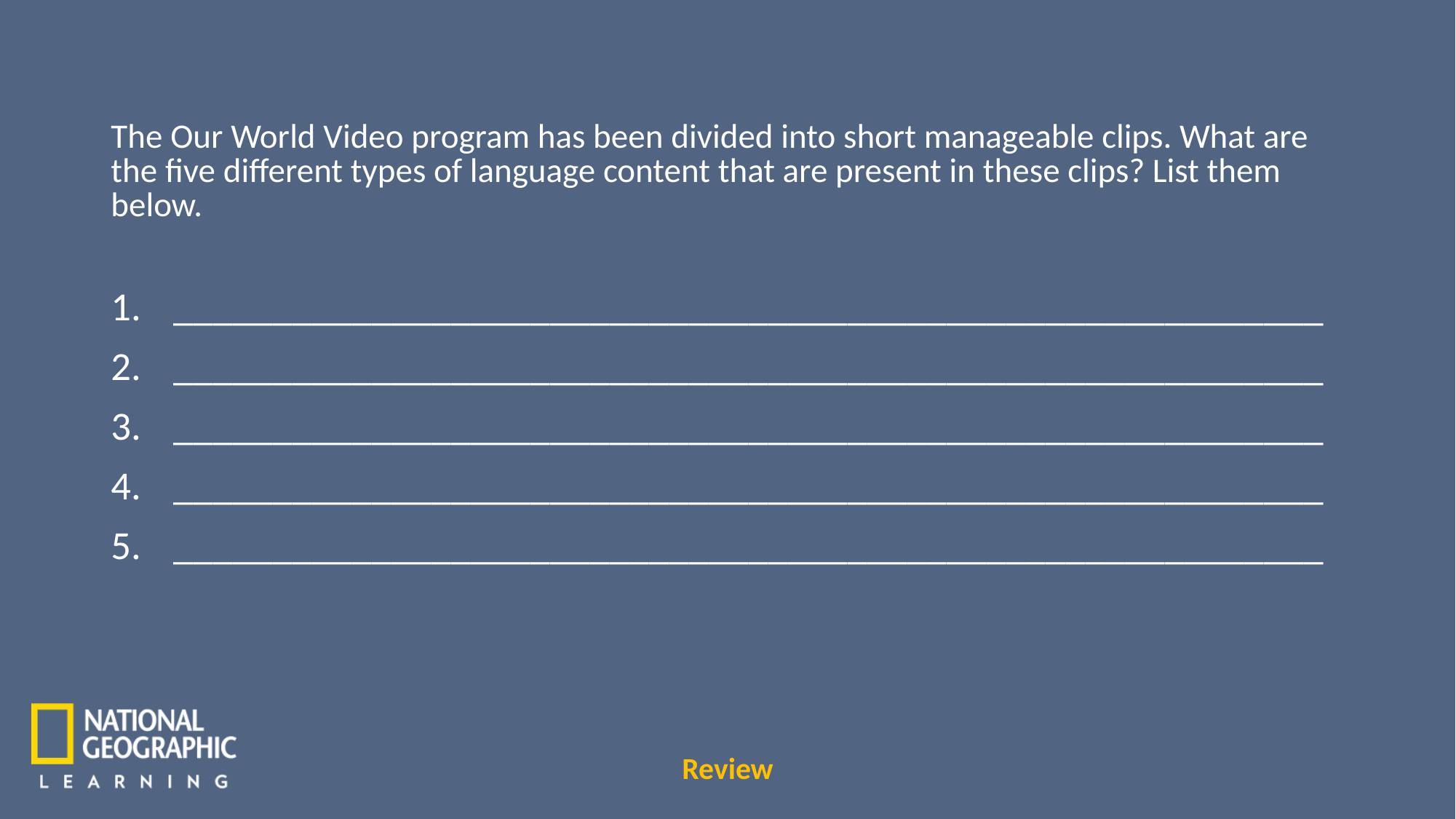

The Our World Video program has been divided into short manageable clips. What are the five different types of language content that are present in these clips? List them below.

__________________________________________________________
__________________________________________________________
__________________________________________________________
__________________________________________________________
__________________________________________________________